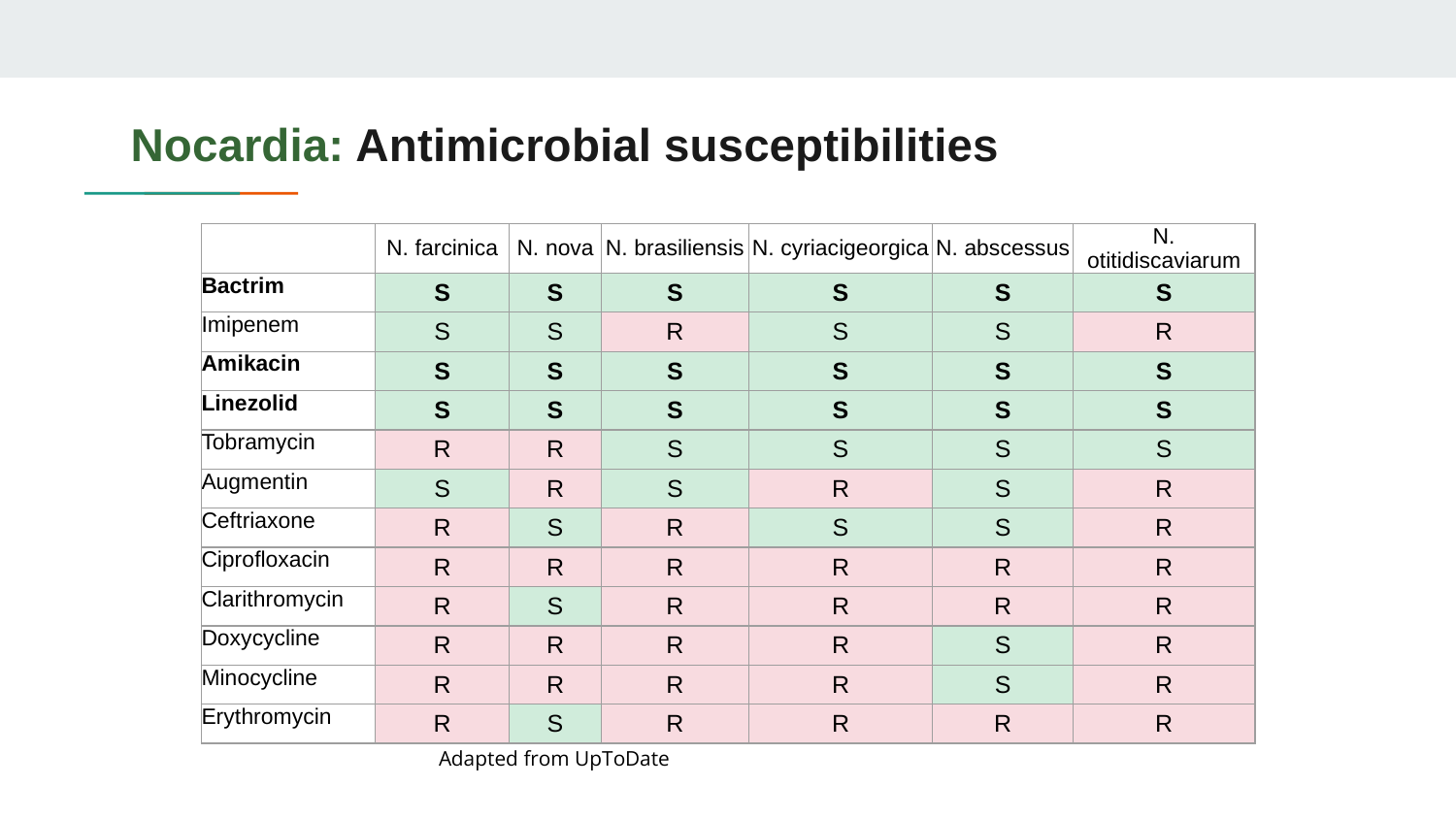

# Nocardia: Antimicrobial susceptibilities
|  | N. farcinica | N. nova | N. brasiliensis | N. cyriacigeorgica | N. abscessus | N. otitidiscaviarum |
| --- | --- | --- | --- | --- | --- | --- |
| Bactrim | S | S | S | S | S | S |
| Imipenem | S | S | R | S | S | R |
| Amikacin | S | S | S | S | S | S |
| Linezolid | S | S | S | S | S | S |
| Tobramycin | R | R | S | S | S | S |
| Augmentin | S | R | S | R | S | R |
| Ceftriaxone | R | S | R | S | S | R |
| Ciprofloxacin | R | R | R | R | R | R |
| Clarithromycin | R | S | R | R | R | R |
| Doxycycline | R | R | R | R | S | R |
| Minocycline | R | R | R | R | S | R |
| Erythromycin | R | S | R | R | R | R |
Adapted from UpToDate